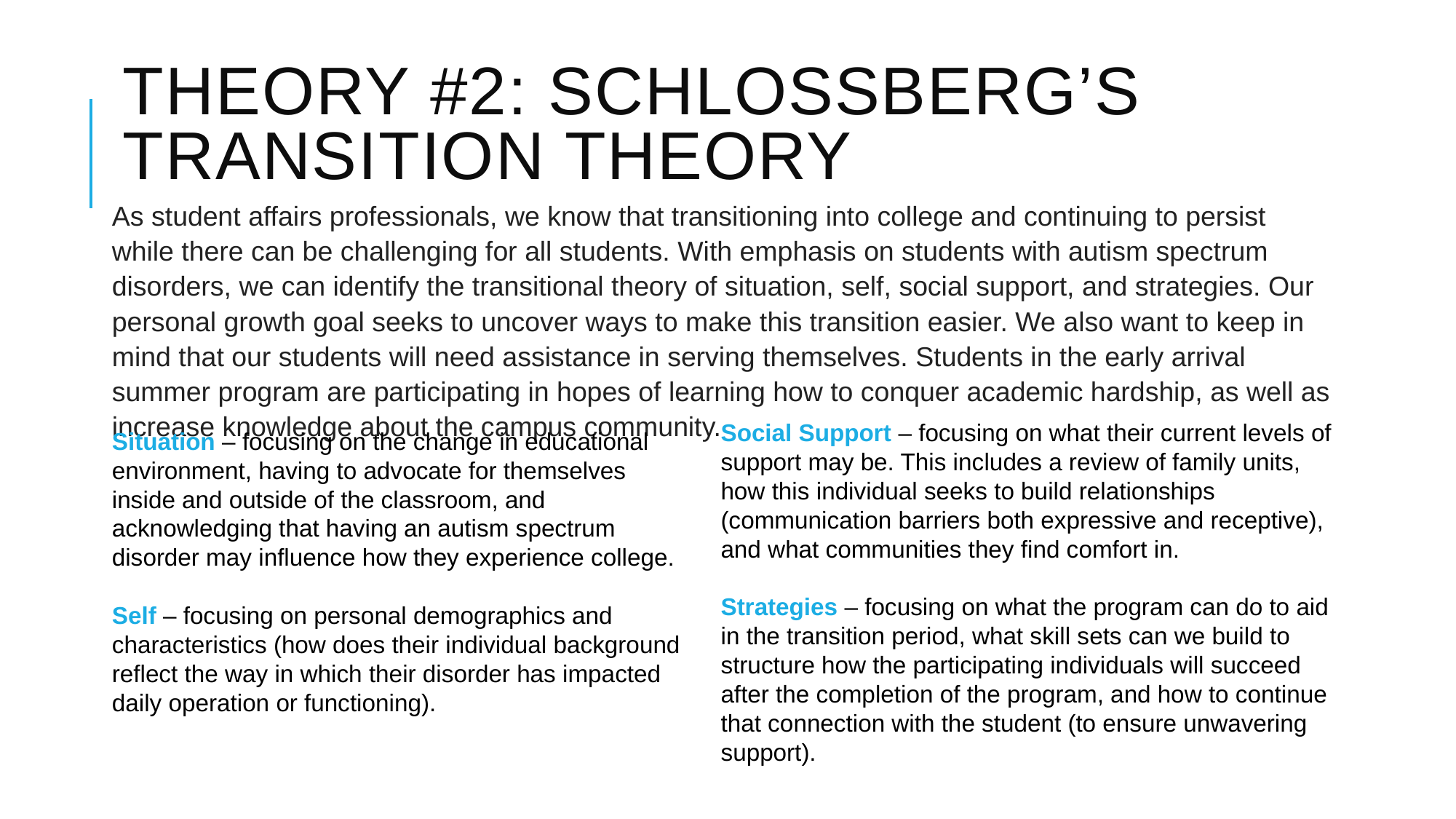

# Theory #2: Schlossberg’s Transition Theory
As student affairs professionals, we know that transitioning into college and continuing to persist while there can be challenging for all students. With emphasis on students with autism spectrum disorders, we can identify the transitional theory of situation, self, social support, and strategies. Our personal growth goal seeks to uncover ways to make this transition easier. We also want to keep in mind that our students will need assistance in serving themselves. Students in the early arrival summer program are participating in hopes of learning how to conquer academic hardship, as well as increase knowledge about the campus community.
Social Support – focusing on what their current levels of support may be. This includes a review of family units, how this individual seeks to build relationships (communication barriers both expressive and receptive), and what communities they find comfort in.

Strategies – focusing on what the program can do to aid in the transition period, what skill sets can we build to structure how the participating individuals will succeed after the completion of the program, and how to continue that connection with the student (to ensure unwavering support).
Situation – focusing on the change in educational environment, having to advocate for themselves inside and outside of the classroom, and acknowledging that having an autism spectrum disorder may influence how they experience college.

Self – focusing on personal demographics and characteristics (how does their individual background reflect the way in which their disorder has impacted daily operation or functioning).